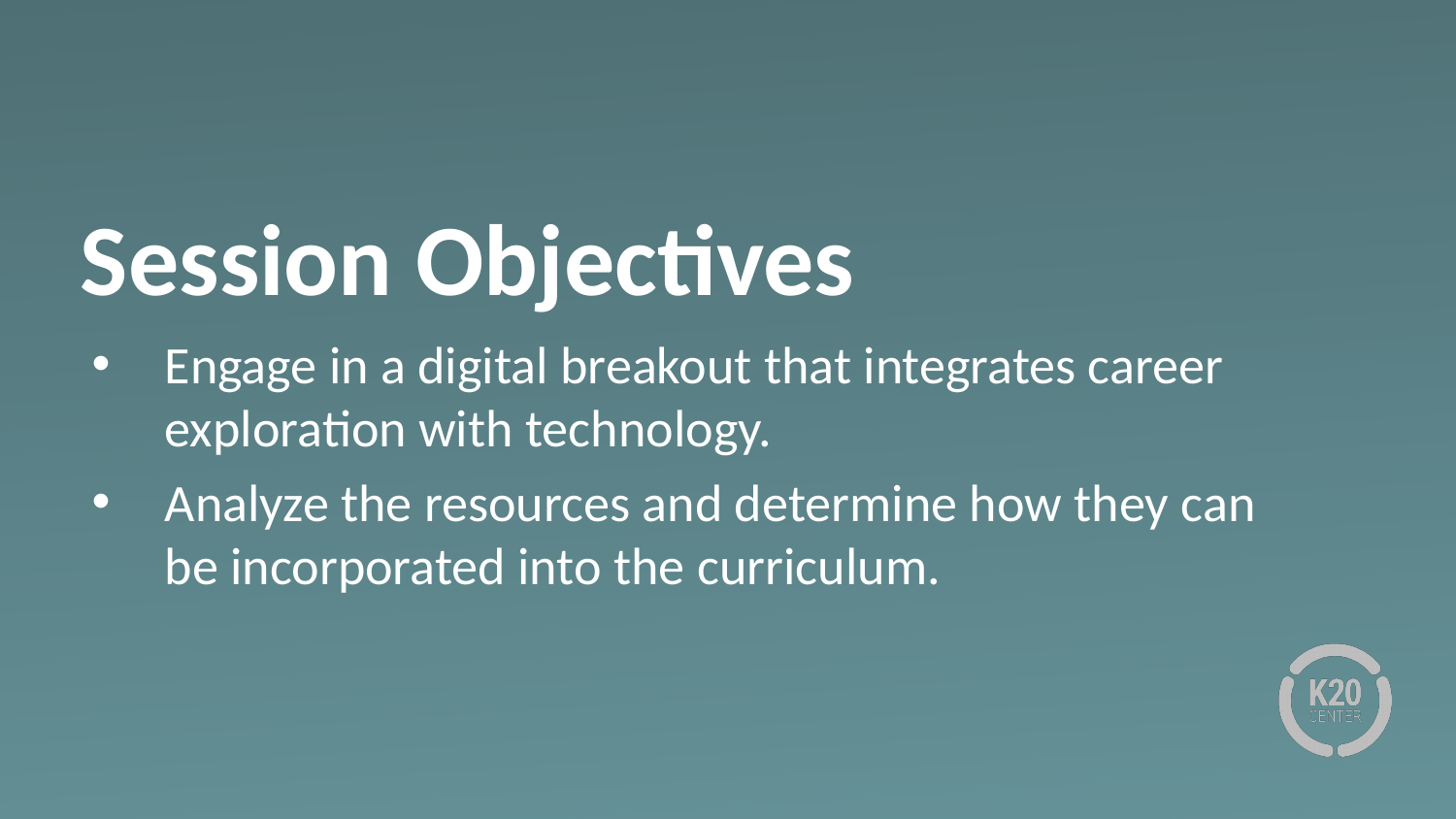

# Session Objectives
Engage in a digital breakout that integrates career exploration with technology.
Analyze the resources and determine how they can be incorporated into the curriculum.